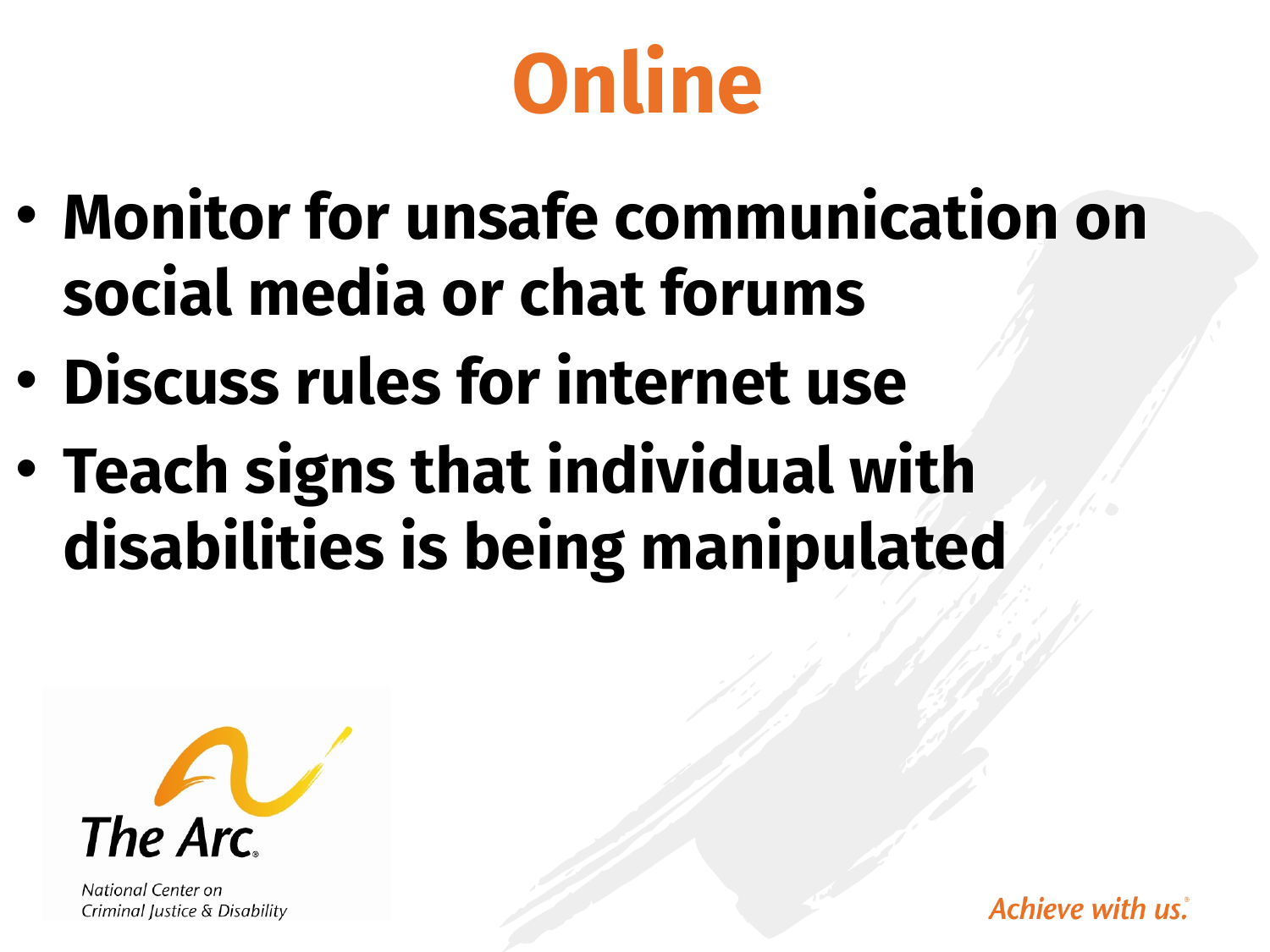

# Online
Monitor for unsafe communication on social media or chat forums
Discuss rules for internet use
Teach signs that individual with disabilities is being manipulated